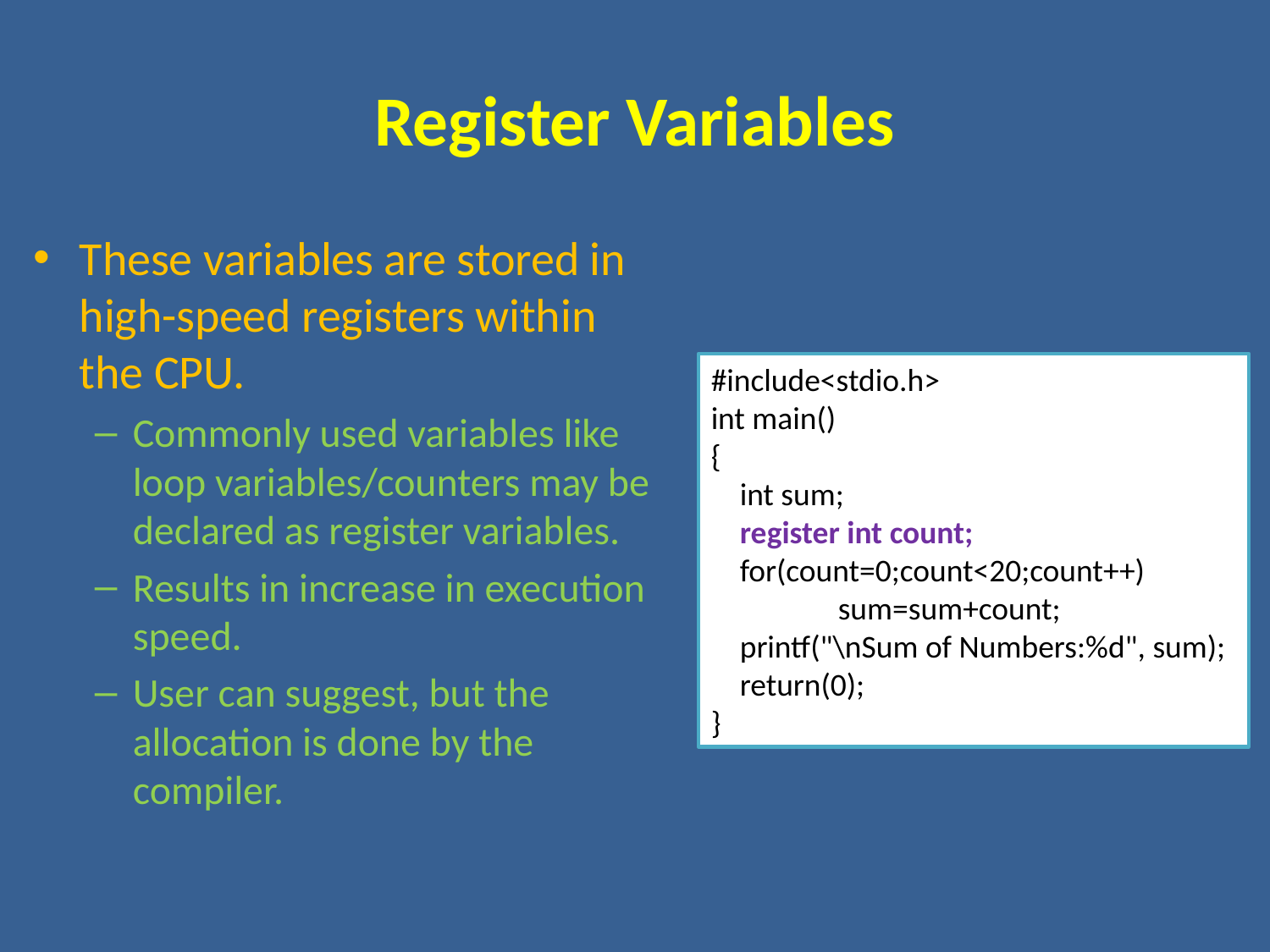

# Register Variables
These variables are stored in high-speed registers within the CPU.
Commonly used variables like loop variables/counters may be declared as register variables.
Results in increase in execution speed.
User can suggest, but the allocation is done by the compiler.
#include<stdio.h>
int main()
{
    int sum;
    register int count;
    for(count=0;count<20;count++)
    	sum=sum+count;
    printf("\nSum of Numbers:%d", sum);
    return(0);
}